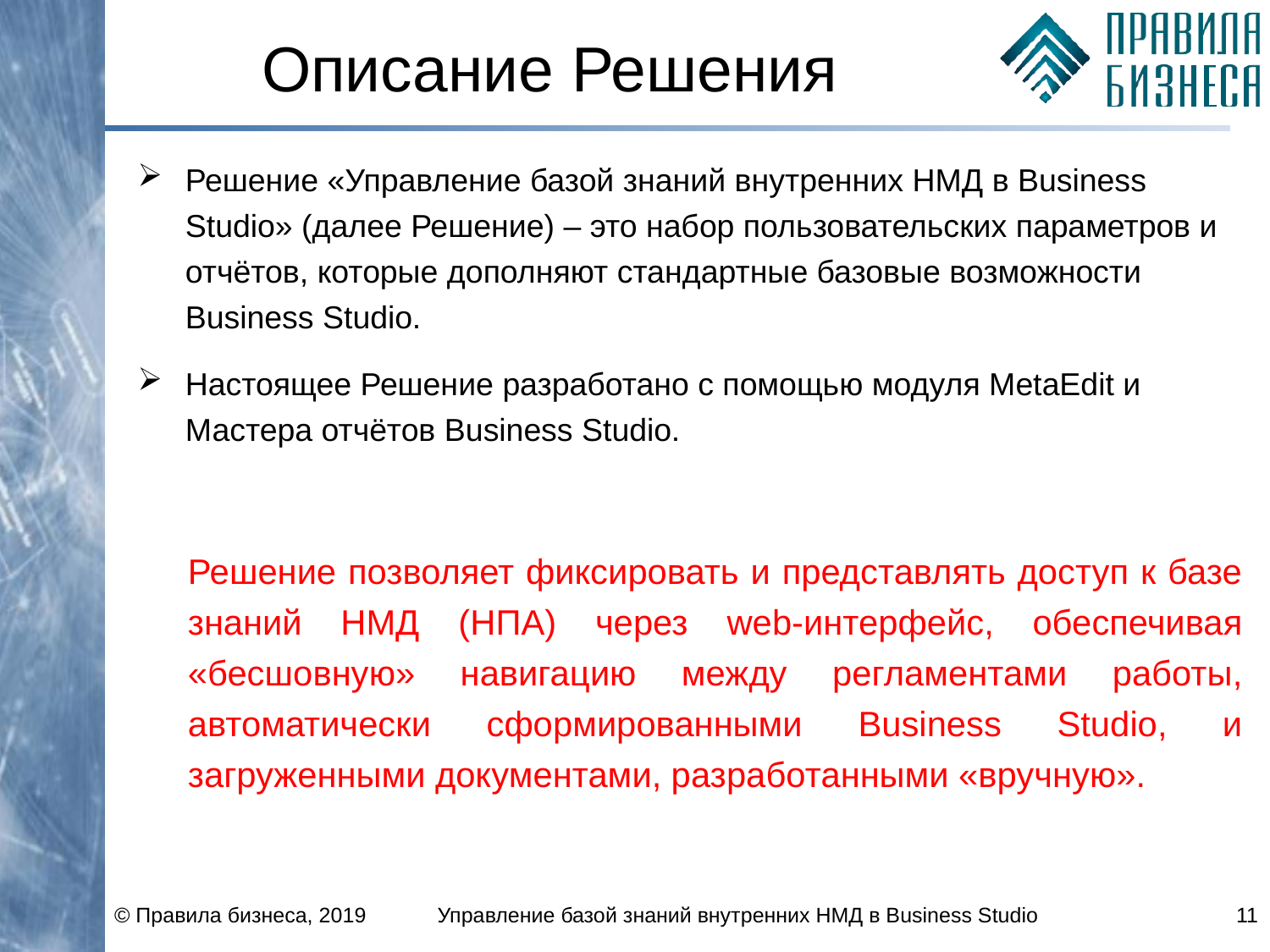

# Описание Решения
Решение «Управление базой знаний внутренних НМД в Business Studio» (далее Решение) – это набор пользовательских параметров и отчётов, которые дополняют стандартные базовые возможности Business Studio.
Настоящее Решение разработано с помощью модуля MetaEdit и Мастера отчётов Business Studio.

Решение позволяет фиксировать и представлять доступ к базе знаний НМД (НПА) через web-интерфейс, обеспечивая «бесшовную» навигацию между регламентами работы, автоматически сформированными Business Studio, и загруженными документами, разработанными «вручную».
© Правила бизнеса, 2019
Управление базой знаний внутренних НМД в Business Studio
11